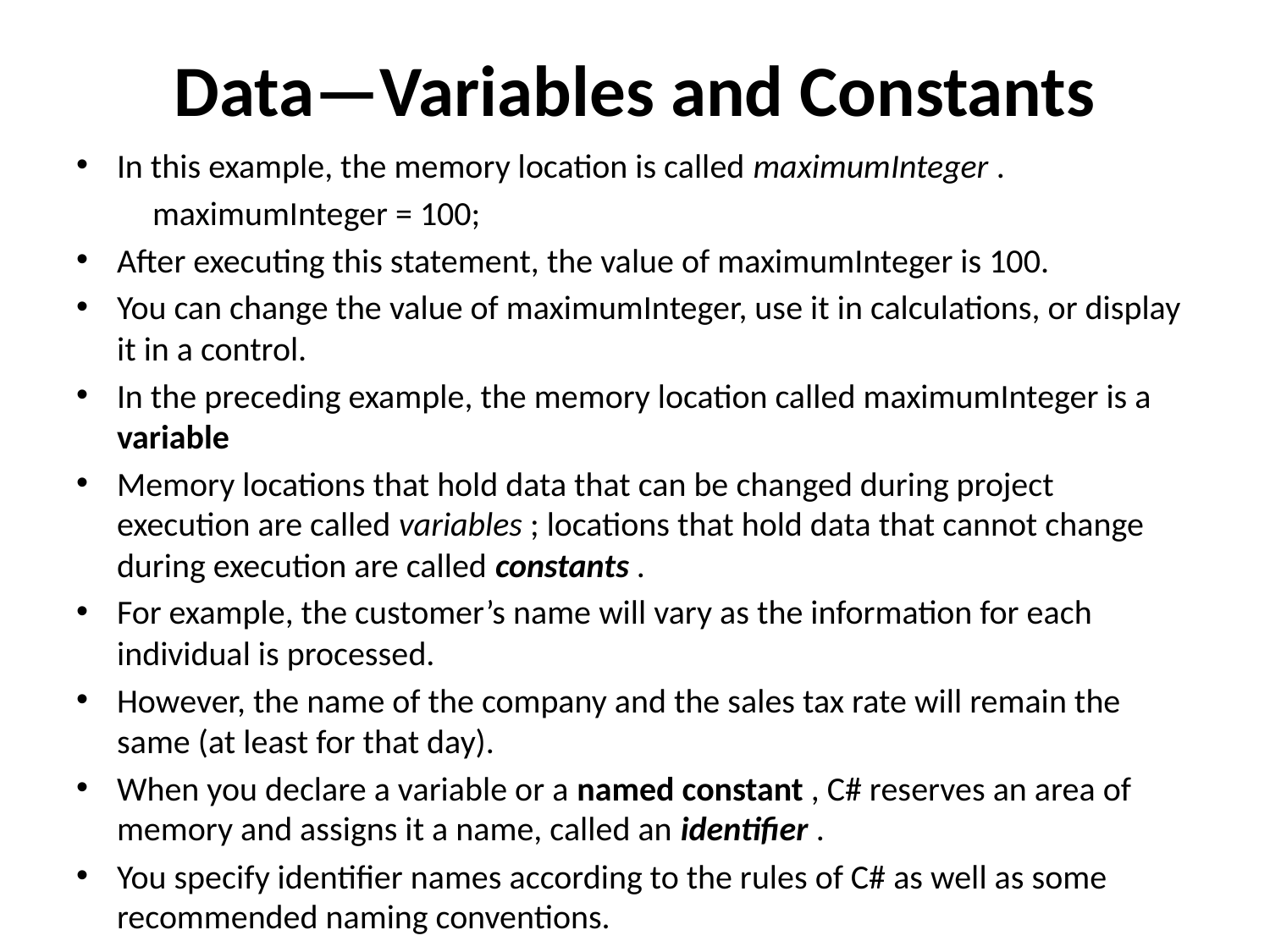

# Data—Variables and Constants
In this example, the memory location is called maximumInteger .
	maximumInteger = 100;
After executing this statement, the value of maximumInteger is 100.
You can change the value of maximumInteger, use it in calculations, or display it in a control.
In the preceding example, the memory location called maximumInteger is a variable
Memory locations that hold data that can be changed during project execution are called variables ; locations that hold data that cannot change during execution are called constants .
For example, the customer’s name will vary as the information for each individual is processed.
However, the name of the company and the sales tax rate will remain the same (at least for that day).
When you declare a variable or a named constant , C# reserves an area of memory and assigns it a name, called an identifier .
You specify identifier names according to the rules of C# as well as some recommended naming conventions.